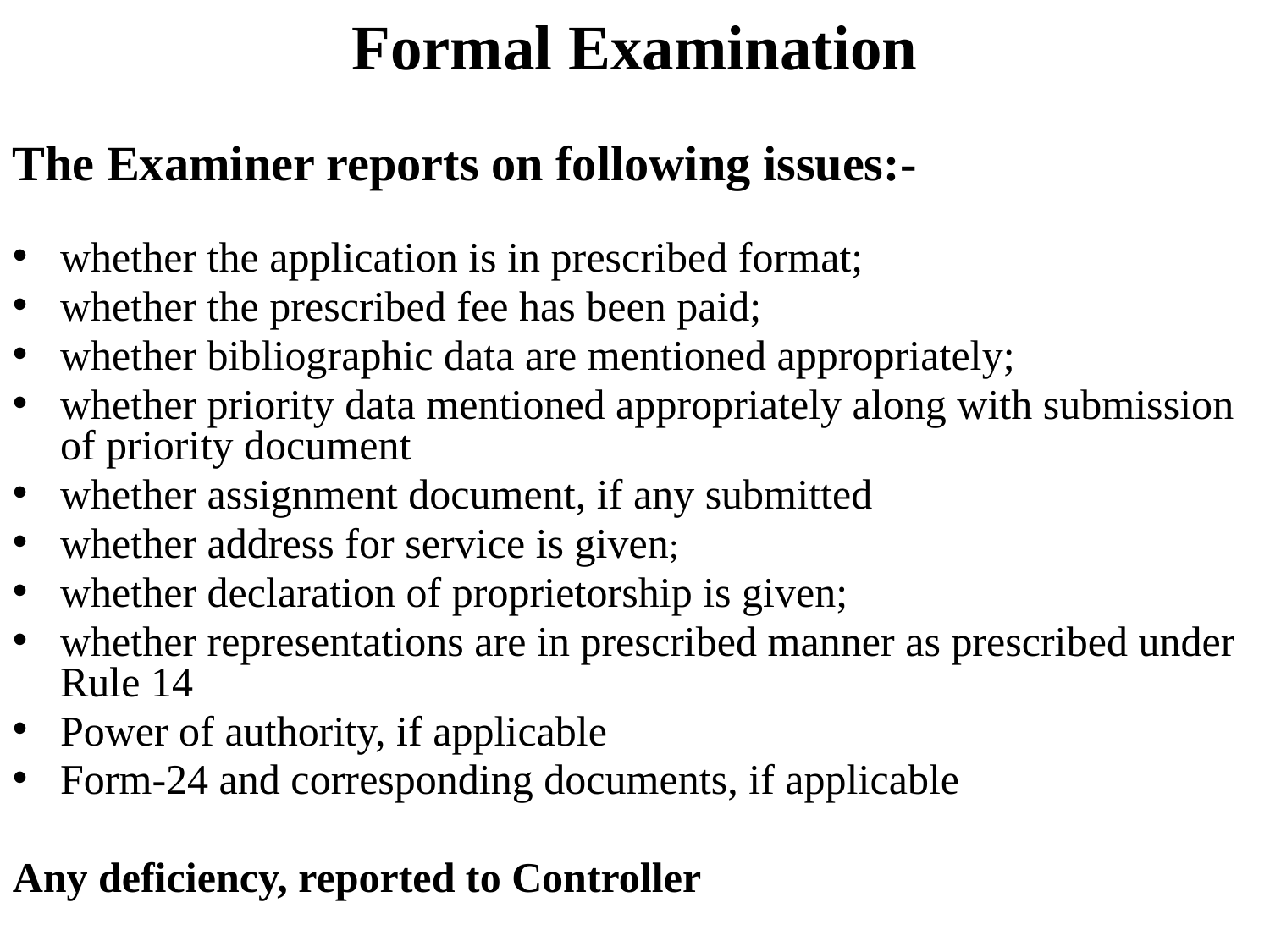

Formal Examination

The Examiner reports on following issues:-

whether the application is in prescribed format;
whether the prescribed fee has been paid;
whether bibliographic data are mentioned appropriately;
whether priority data mentioned appropriately along with submission of priority document
whether assignment document, if any submitted
whether address for service is given;
whether declaration of proprietorship is given;
whether representations are in prescribed manner as prescribed under Rule 14
Power of authority, if applicable
Form-24 and corresponding documents, if applicable

Any deficiency, reported to Controller